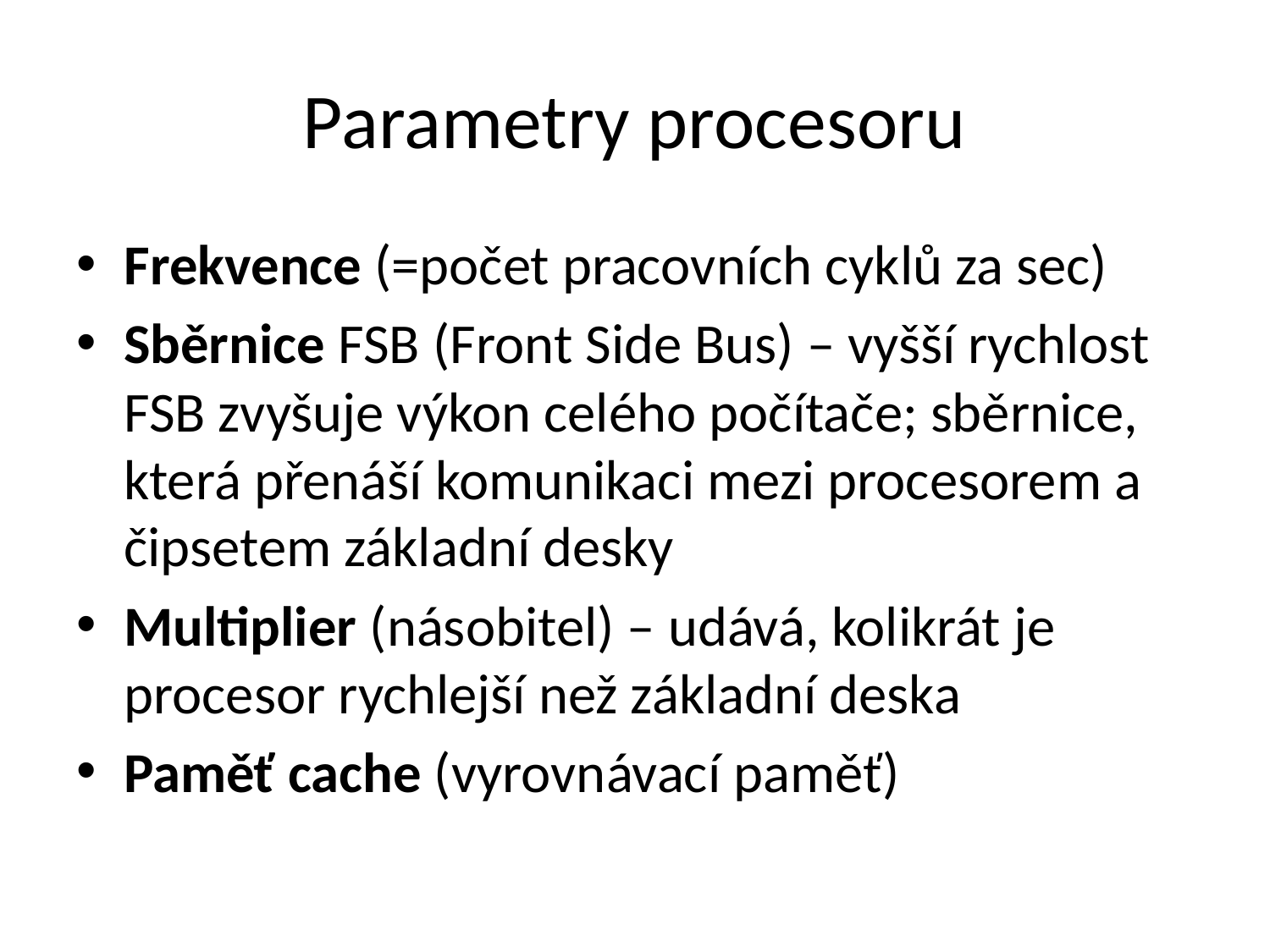

# Parametry procesoru
Frekvence (=počet pracovních cyklů za sec)
Sběrnice FSB (Front Side Bus) – vyšší rychlost FSB zvyšuje výkon celého počítače; sběrnice, která přenáší komunikaci mezi procesorem a čipsetem základní desky
Multiplier (násobitel) – udává, kolikrát je procesor rychlejší než základní deska
Paměť cache (vyrovnávací paměť)